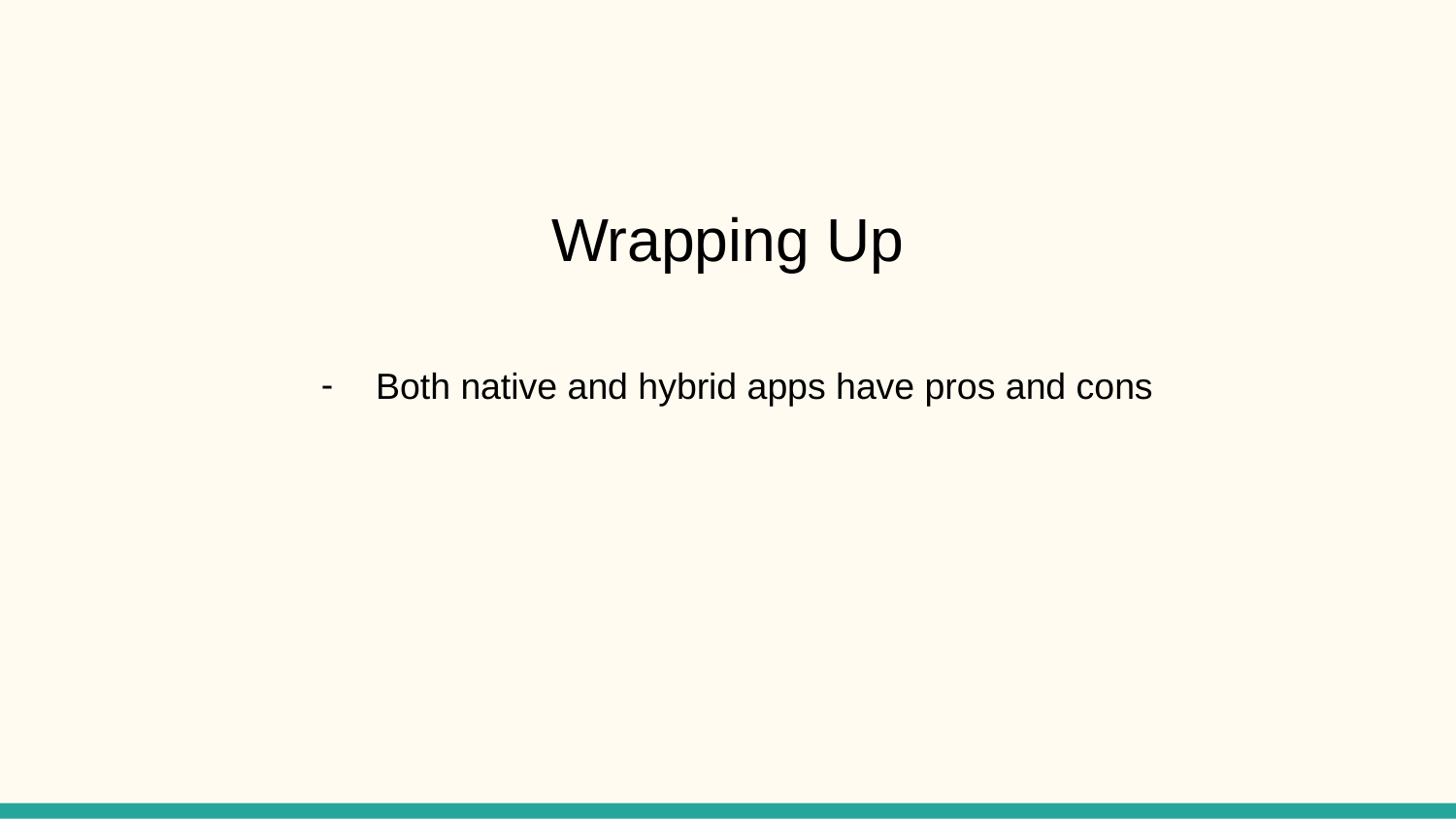

Wrapping Up

Both native and hybrid apps have pros and cons